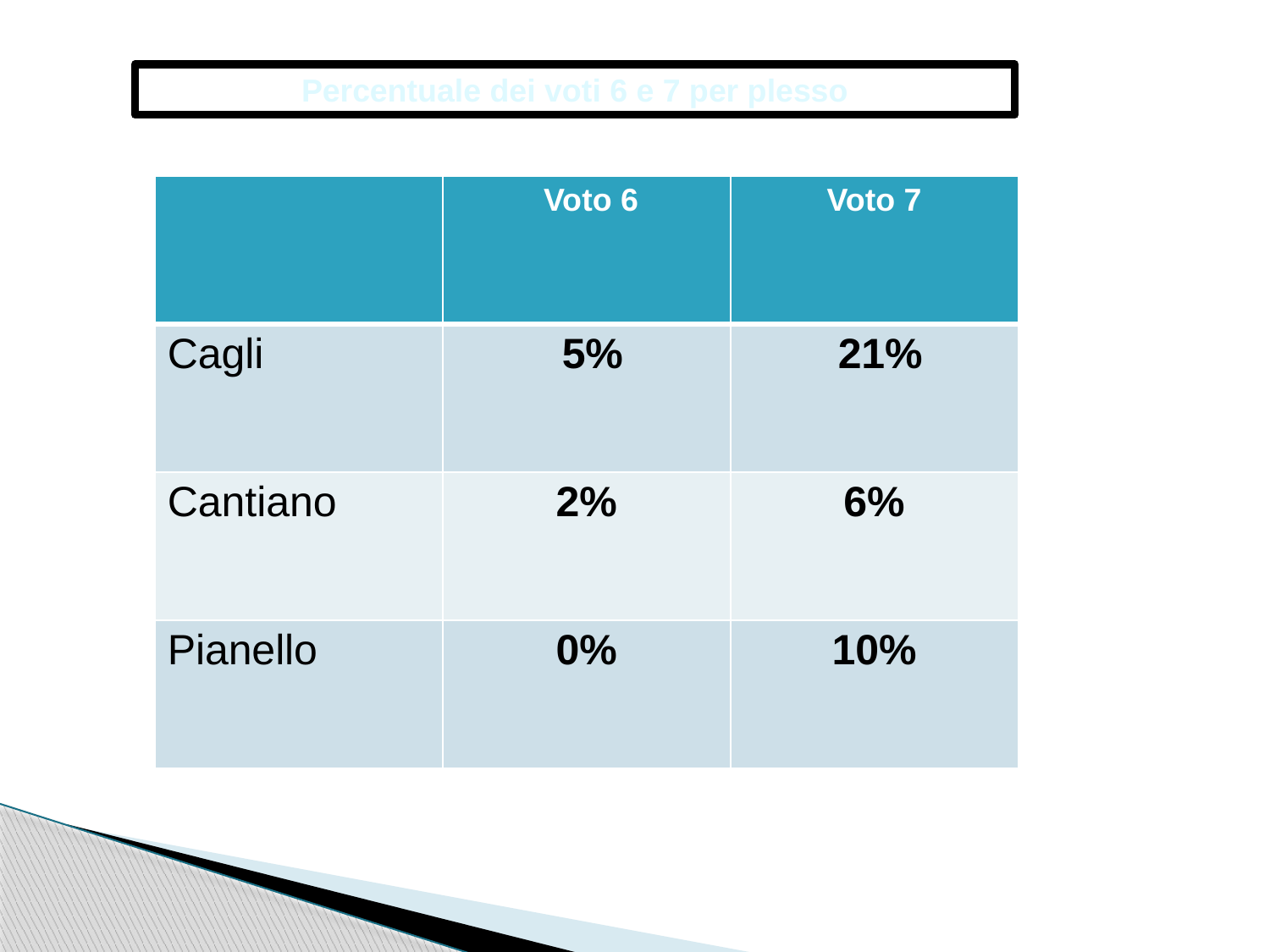

Percentuale dei voti 6 e 7 per plesso
|  | Voto 6 | Voto 7 |
| --- | --- | --- |
| Cagli | 5% | 21% |
| Cantiano | 2% | 6% |
| Pianello | 0% | 10% |